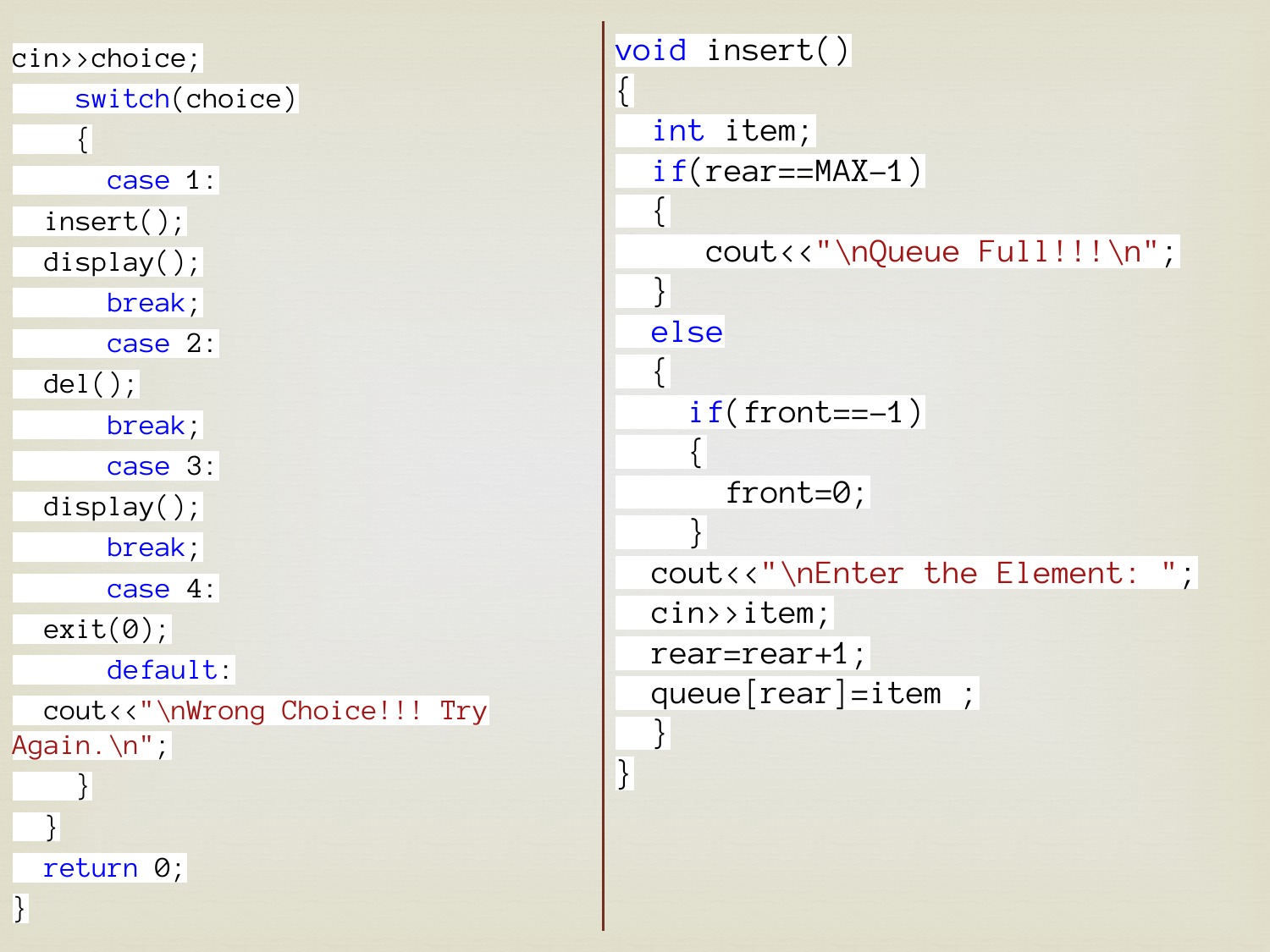

void insert()
{
  int item;
  if(rear==MAX-1)
  {
     cout<<"\nQueue Full!!!\n";
  }
  else
  {
    if(front==-1)
    {
      front=0;
    }
  cout<<"\nEnter the Element: ";
  cin>>item;
  rear=rear+1;
  queue[rear]=item ;
  }
}
cin>>choice;
    switch(choice)
    {
      case 1:
  insert();
  display();
      break;
      case 2:
  del();
      break;
      case 3:
  display();
      break;
      case 4:
  exit(0);
      default:
  cout<<"\nWrong Choice!!! Try Again.\n";
    }
  }
  return 0;
}